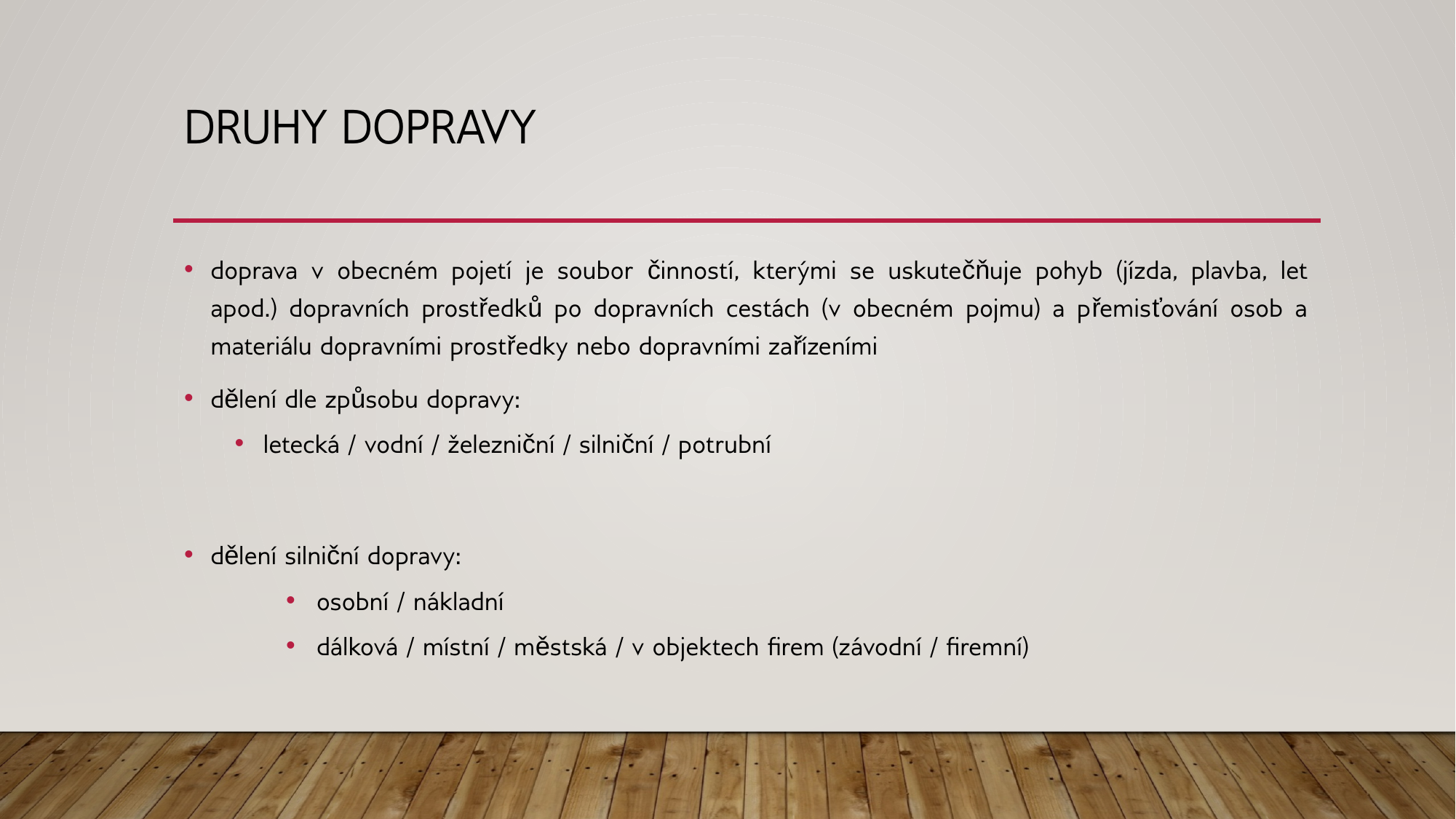

# Druhy dopRavy
doprava v obecném pojetí je soubor činností, kterými se uskutečňuje pohyb (jízda, plavba, let apod.) dopravních prostředků po dopravních cestách (v obecném pojmu) a přemisťování osob a materiálu dopravními prostředky nebo dopravními zařízeními
dělení dle způsobu dopravy:
letecká / vodní / železniční / silniční / potrubní

dělení silniční dopravy:
osobní / nákladní
dálková / místní / městská / v objektech firem (závodní / firemní)